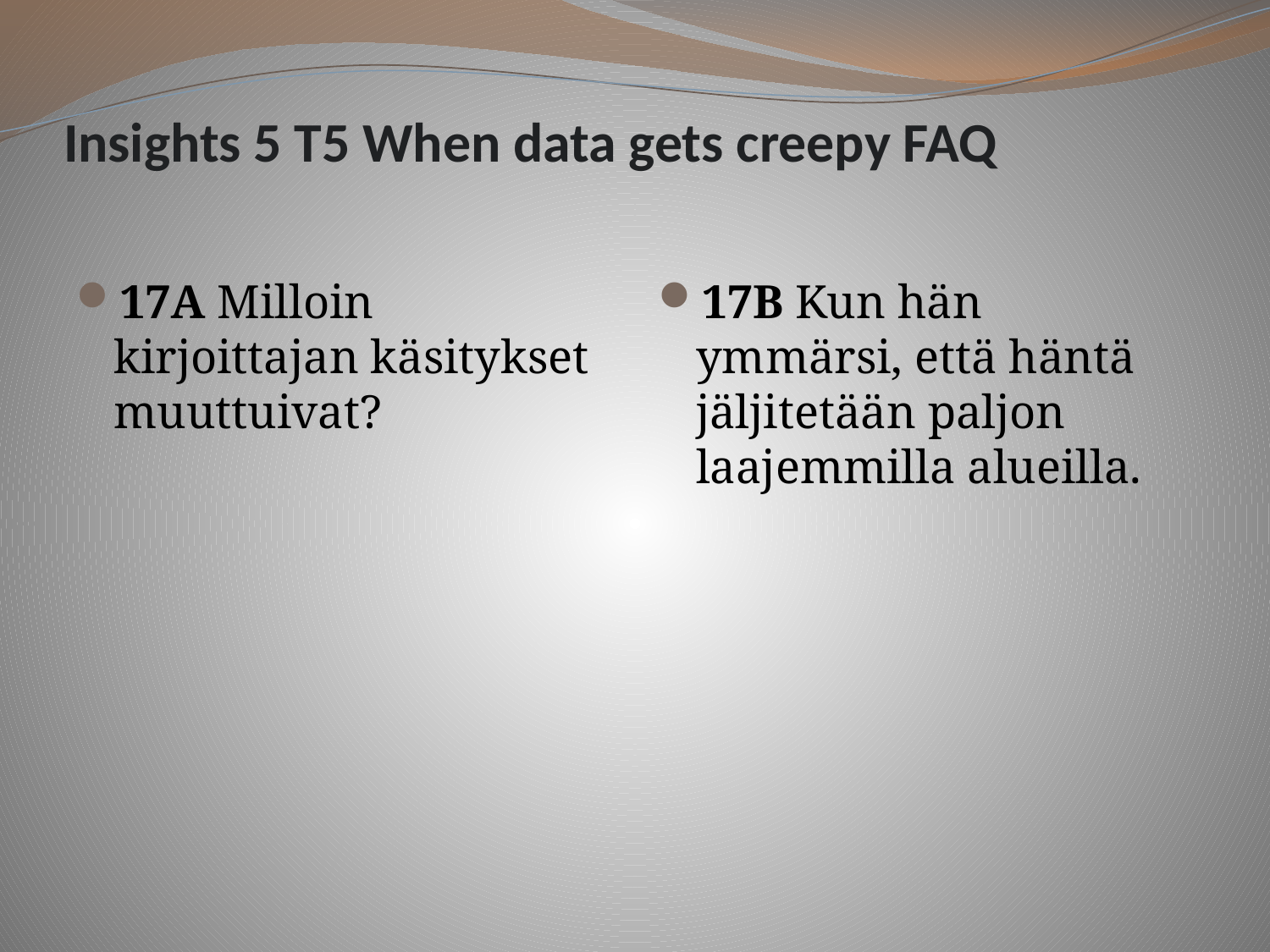

# Insights 5 T5 When data gets creepy FAQ
17A Milloin kirjoittajan käsitykset muuttuivat?
17B Kun hän ymmärsi, että häntä jäljitetään paljon laajemmilla alueilla.